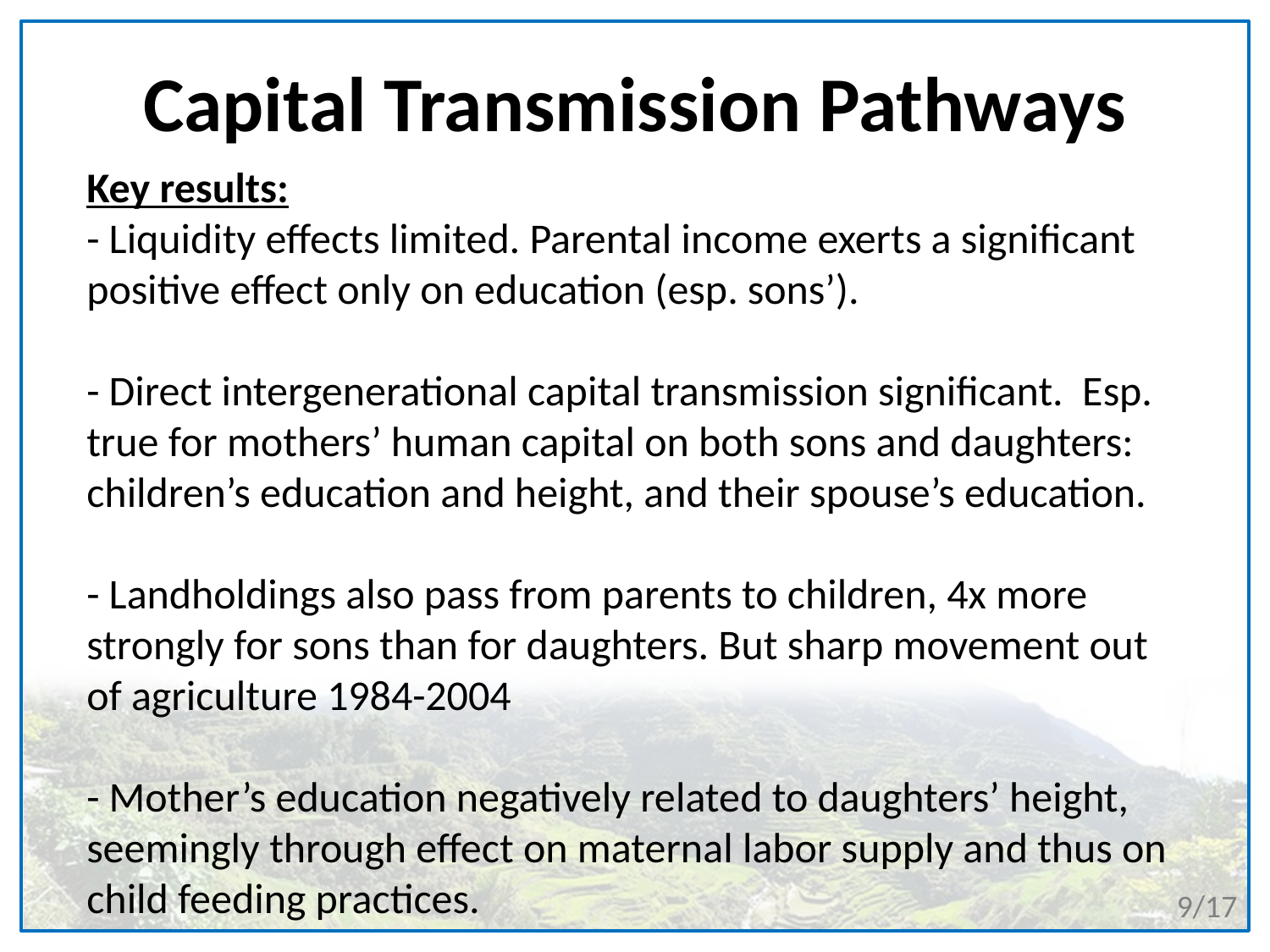

# Capital Transmission Pathways
Key results:
- Liquidity effects limited. Parental income exerts a significant positive effect only on education (esp. sons’).

- Direct intergenerational capital transmission significant.  Esp. true for mothers’ human capital on both sons and daughters: children’s education and height, and their spouse’s education.

- Landholdings also pass from parents to children, 4x more
strongly for sons than for daughters. But sharp movement out of agriculture 1984-2004

- Mother’s education negatively related to daughters’ height, seemingly through effect on maternal labor supply and thus on child feeding practices.
9/17